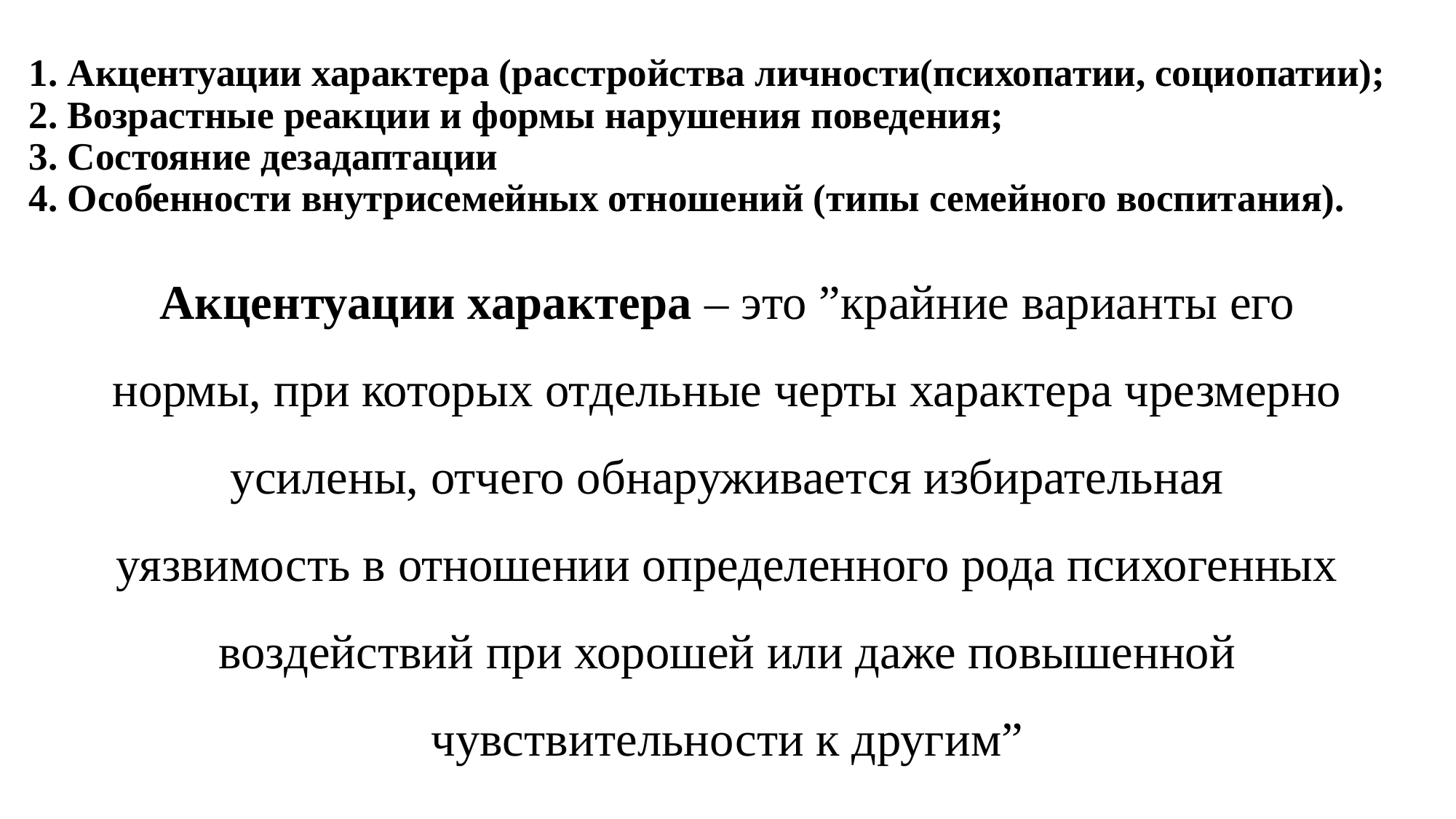

# 1. Акцентуации характера (расстройства личности(психопатии, социопатии); 2. Возрастные реакции и формы нарушения поведения; 3. Состояние дезадаптации 4. Особенности внутрисемейных отношений (типы семейного воспитания).
Акцентуации характера – это ”крайние варианты его нормы, при которых отдельные черты характера чрезмерно усилены, отчего обнаруживается избирательная уязвимость в отношении определенного рода психогенных воздействий при хорошей или даже повышенной чувствительности к другим”